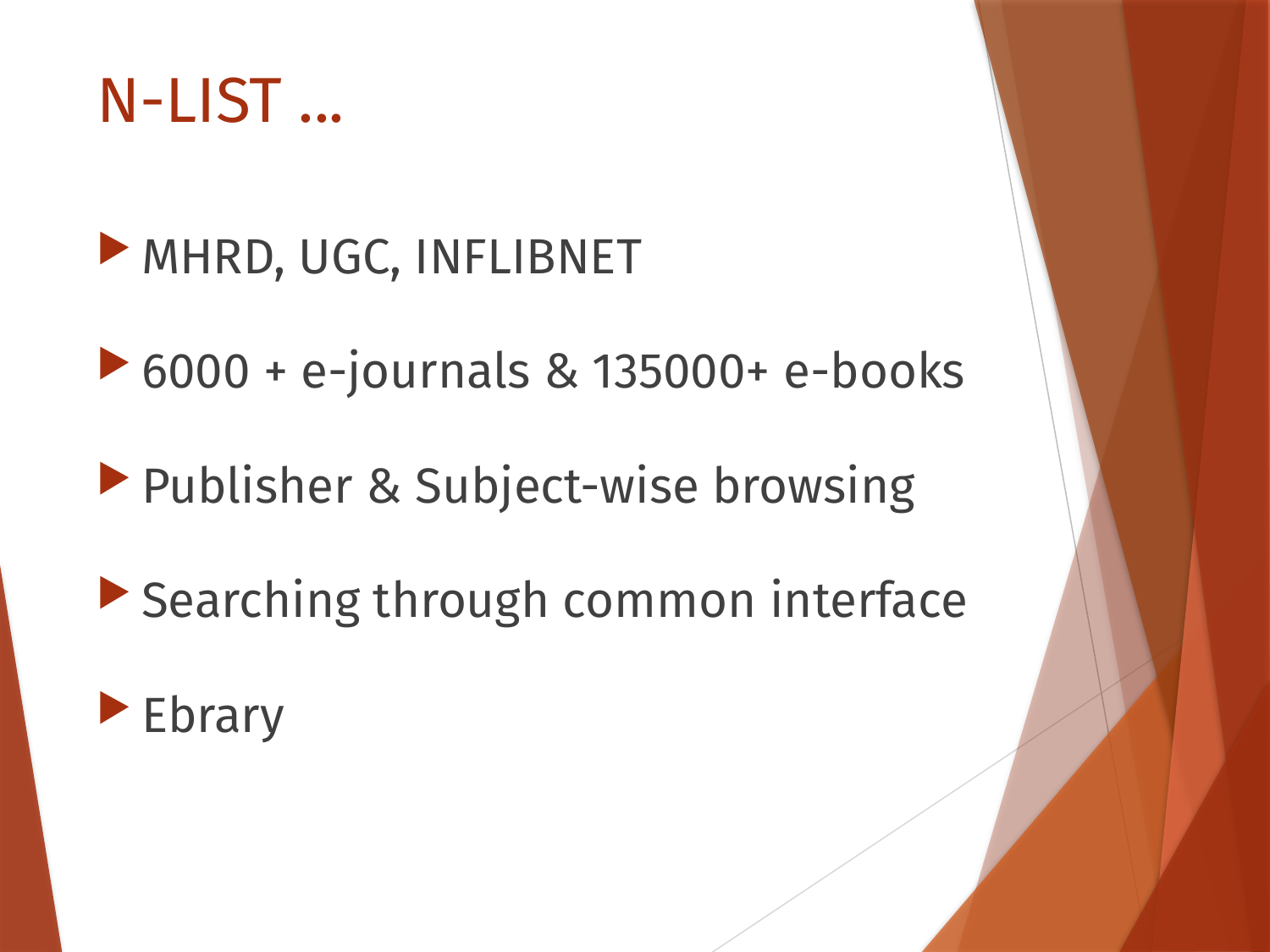

# N-LIST ...
MHRD, UGC, INFLIBNET
6000 + e-journals & 135000+ e-books
Publisher & Subject-wise browsing
Searching through common interface
Ebrary